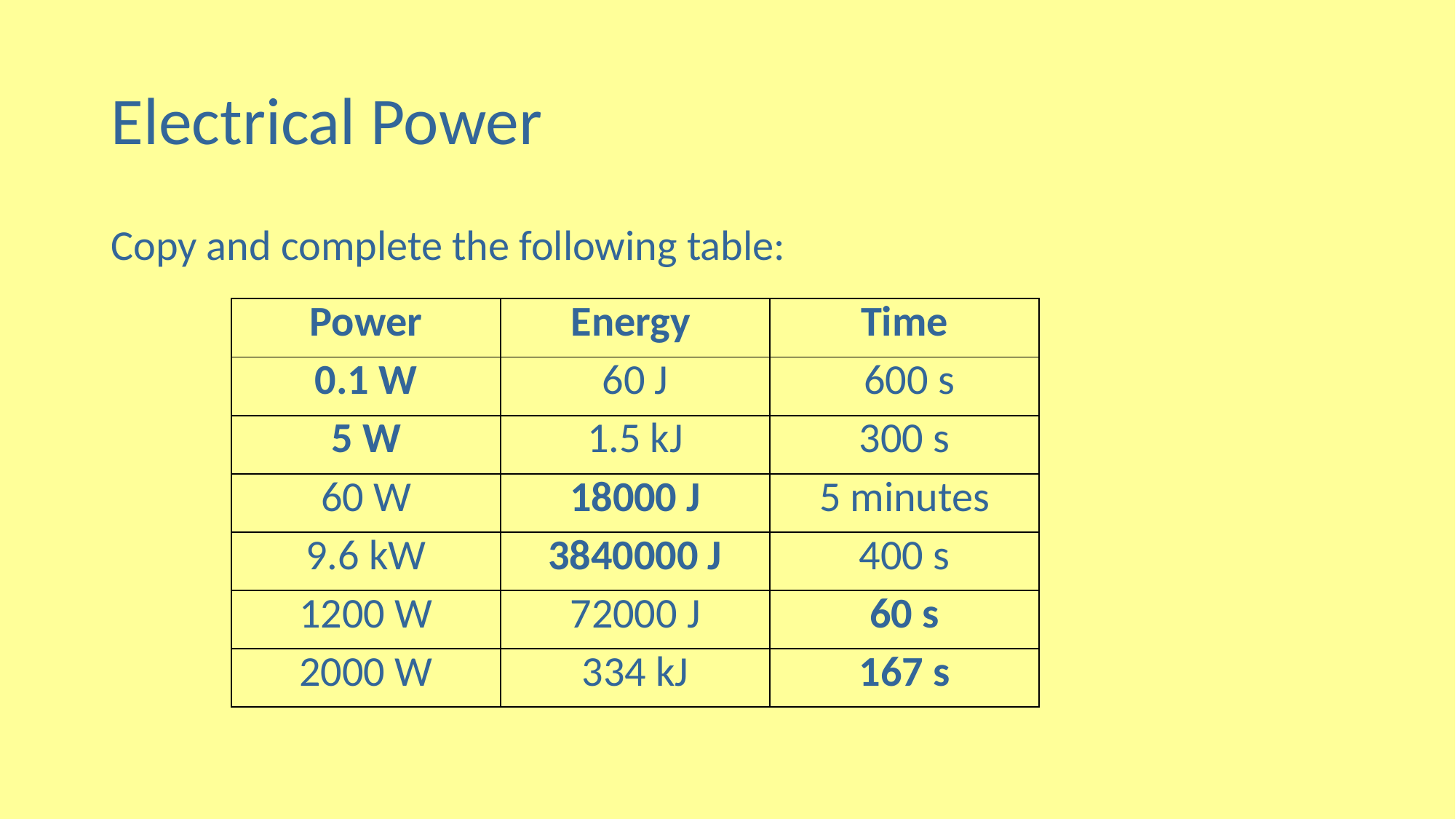

# Electrical Power
Copy and complete the following table:

| Power | Energy | Time |
| --- | --- | --- |
| 0.1 W | 60 J | 600 s |
| 5 W | 1.5 kJ | 300 s |
| 60 W | 18000 J | 5 minutes |
| 9.6 kW | 3840000 J | 400 s |
| 1200 W | 72000 J | 60 s |
| 2000 W | 334 kJ | 167 s |